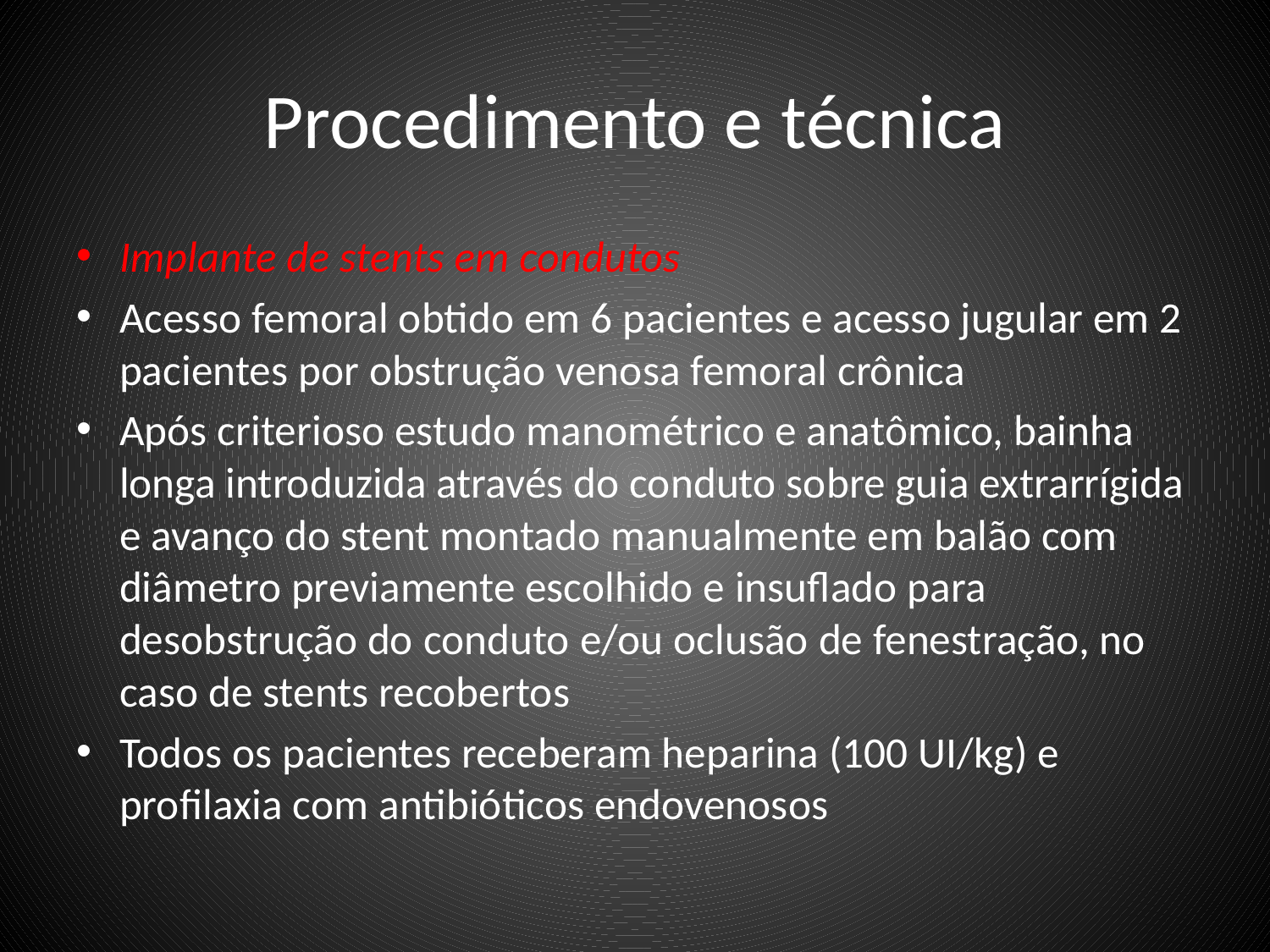

# Procedimento e técnica
Implante de stents em condutos
Acesso femoral obtido em 6 pacientes e acesso jugular em 2 pacientes por obstrução venosa femoral crônica
Após criterioso estudo manométrico e anatômico, bainha longa introduzida através do conduto sobre guia extrarrígida e avanço do stent montado manualmente em balão com diâmetro previamente escolhido e insuflado para desobstrução do conduto e/ou oclusão de fenestração, no caso de stents recobertos
Todos os pacientes receberam heparina (100 UI/kg) e profilaxia com antibióticos endovenosos